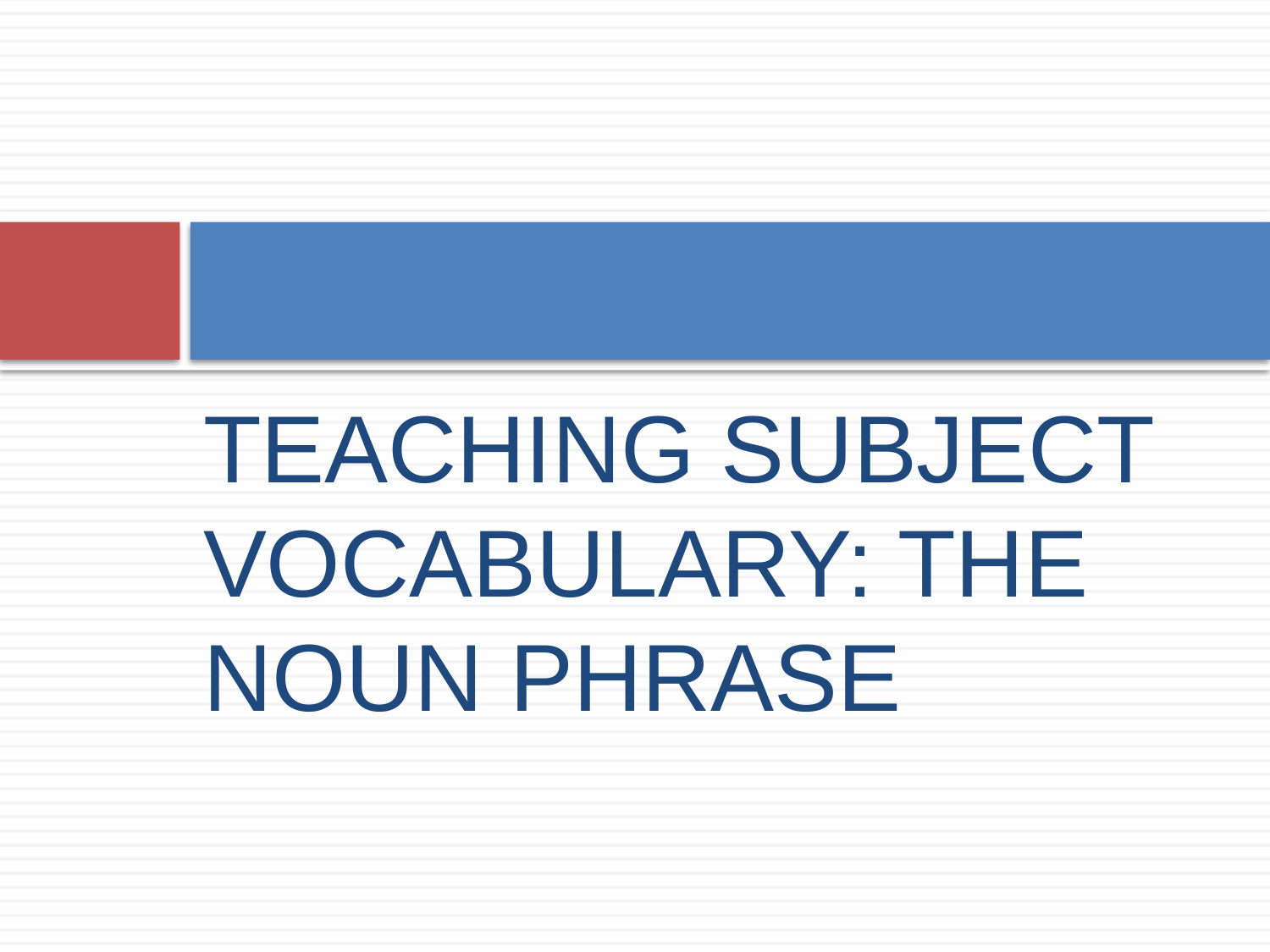

#
TEACHING SUBJECT VOCABULARY: THE NOUN PHRASE